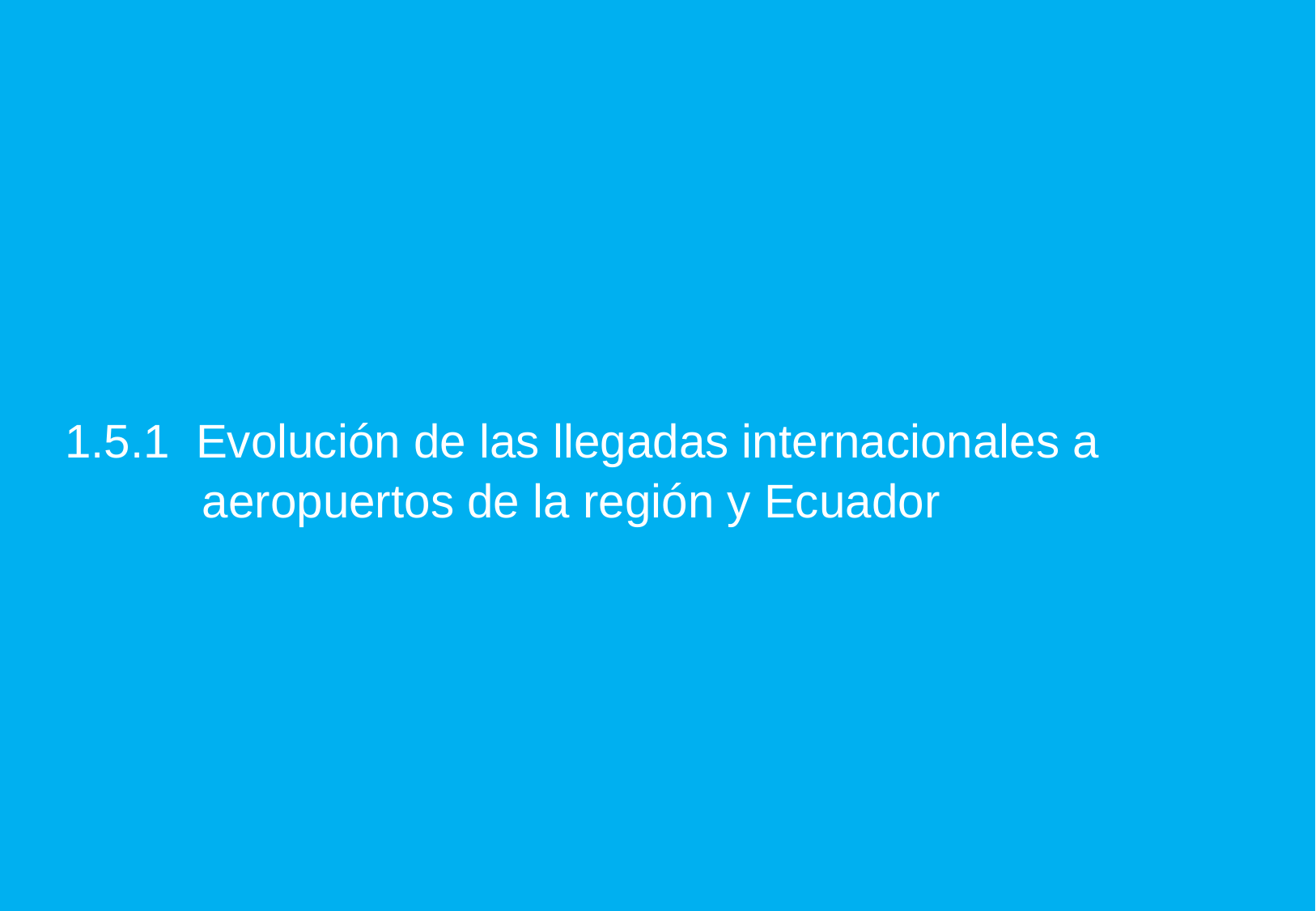

1.5.1  Evolución de las llegadas internacionales a  aeropuertos de la región y Ecuador